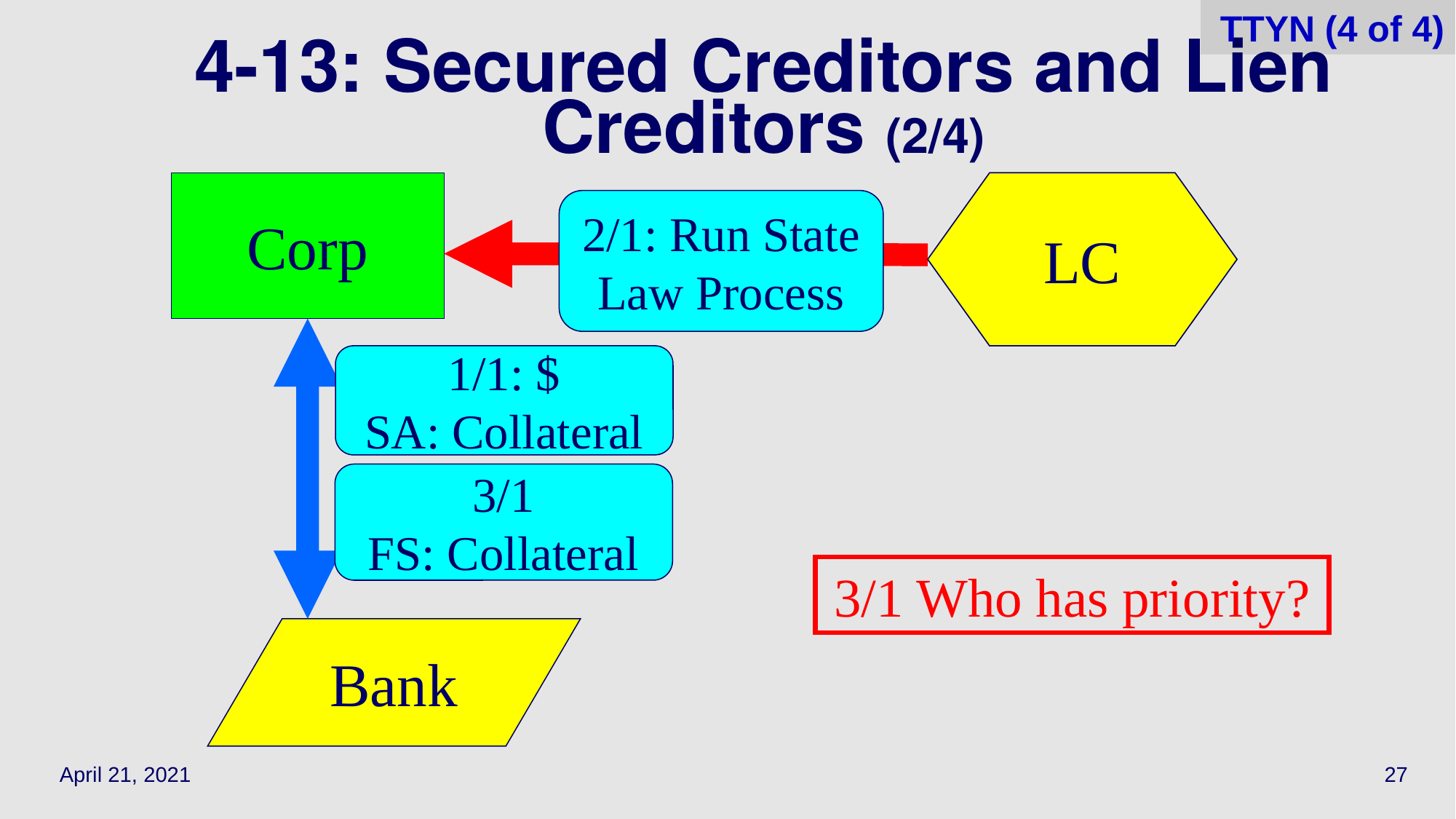

TTYN (4 of 4)
# 4-13: Secured Creditors and Lien Creditors (2/4)
Corp
USC
LC
2/1: Run State Law Process

1/1: $
SA: Collateral
3/1
FS: Collateral
3/1 Who has priority?
Bank
April 21, 2021
27